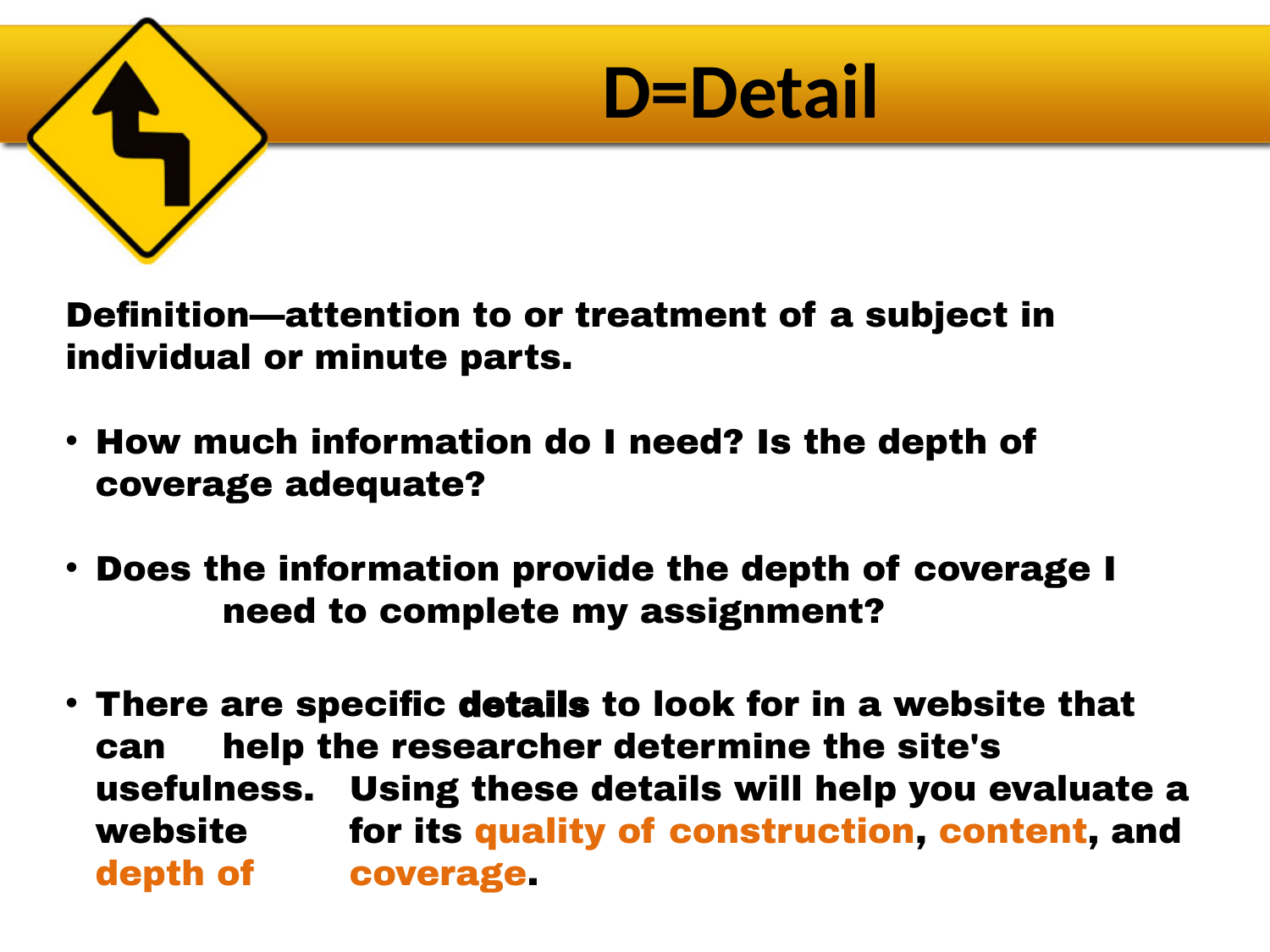

# D=Detail
Definition—attention to or treatment of a subject in 	individual or minute parts.

How much information do I need? Is the depth of 	coverage adequate?

Does the information provide the depth of coverage I 	need to complete my assignment?

There are specific details to look for in a website that can 	help the researcher determine the site's usefulness. 	Using these details will help you evaluate a website 	for its quality of construction, content, and depth of 	coverage.